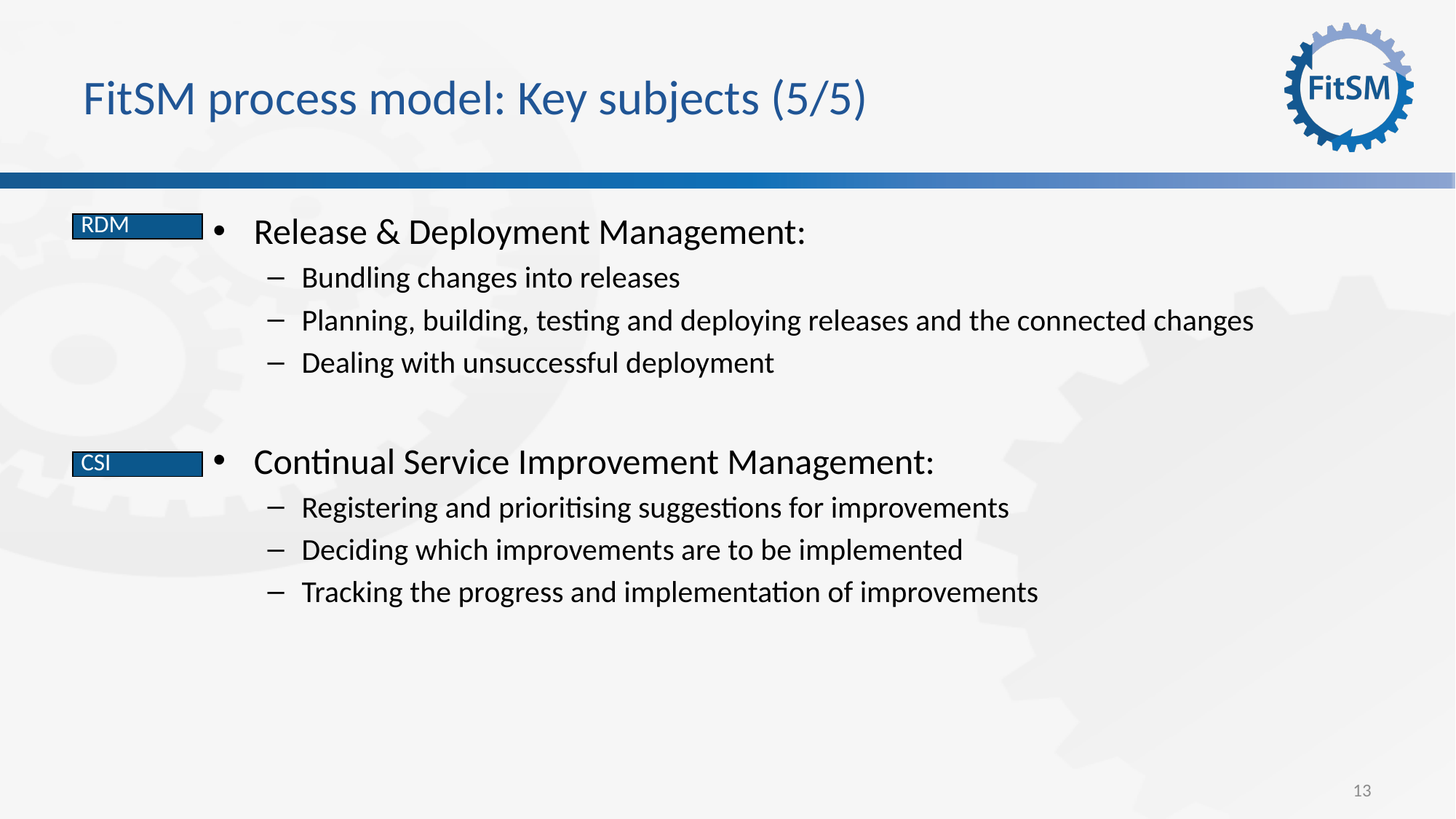

# FitSM process model: Key subjects (5/5)
Release & Deployment Management:
Bundling changes into releases
Planning, building, testing and deploying releases and the connected changes
Dealing with unsuccessful deployment

Continual Service Improvement Management:
Registering and prioritising suggestions for improvements
Deciding which improvements are to be implemented
Tracking the progress and implementation of improvements
| RDM |
| --- |
| CSI |
| --- |
13